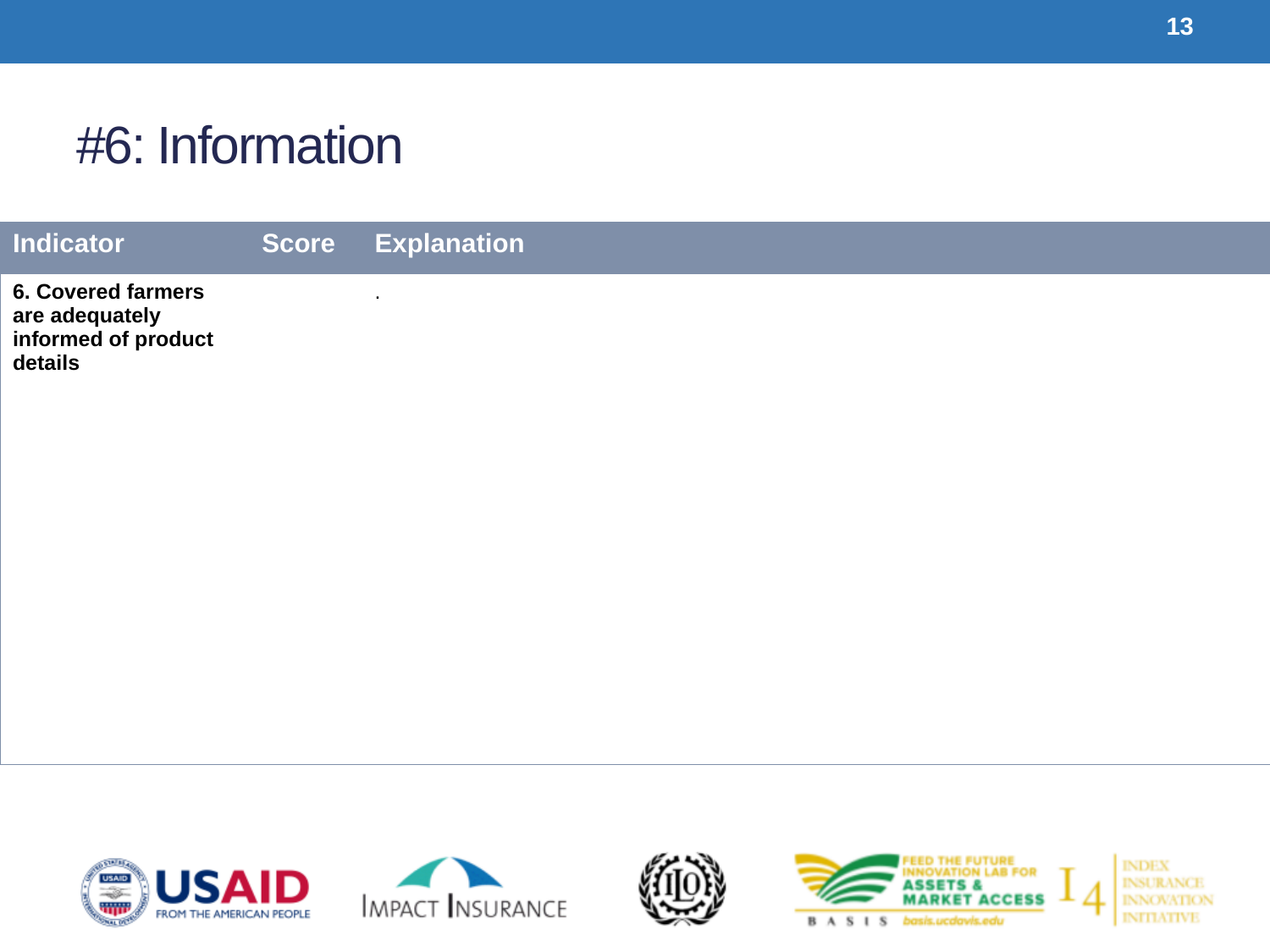

13
# #6: Information
| Indicator | Score | Explanation |
| --- | --- | --- |
| 6. Covered farmers are adequately informed of product details |  | . |